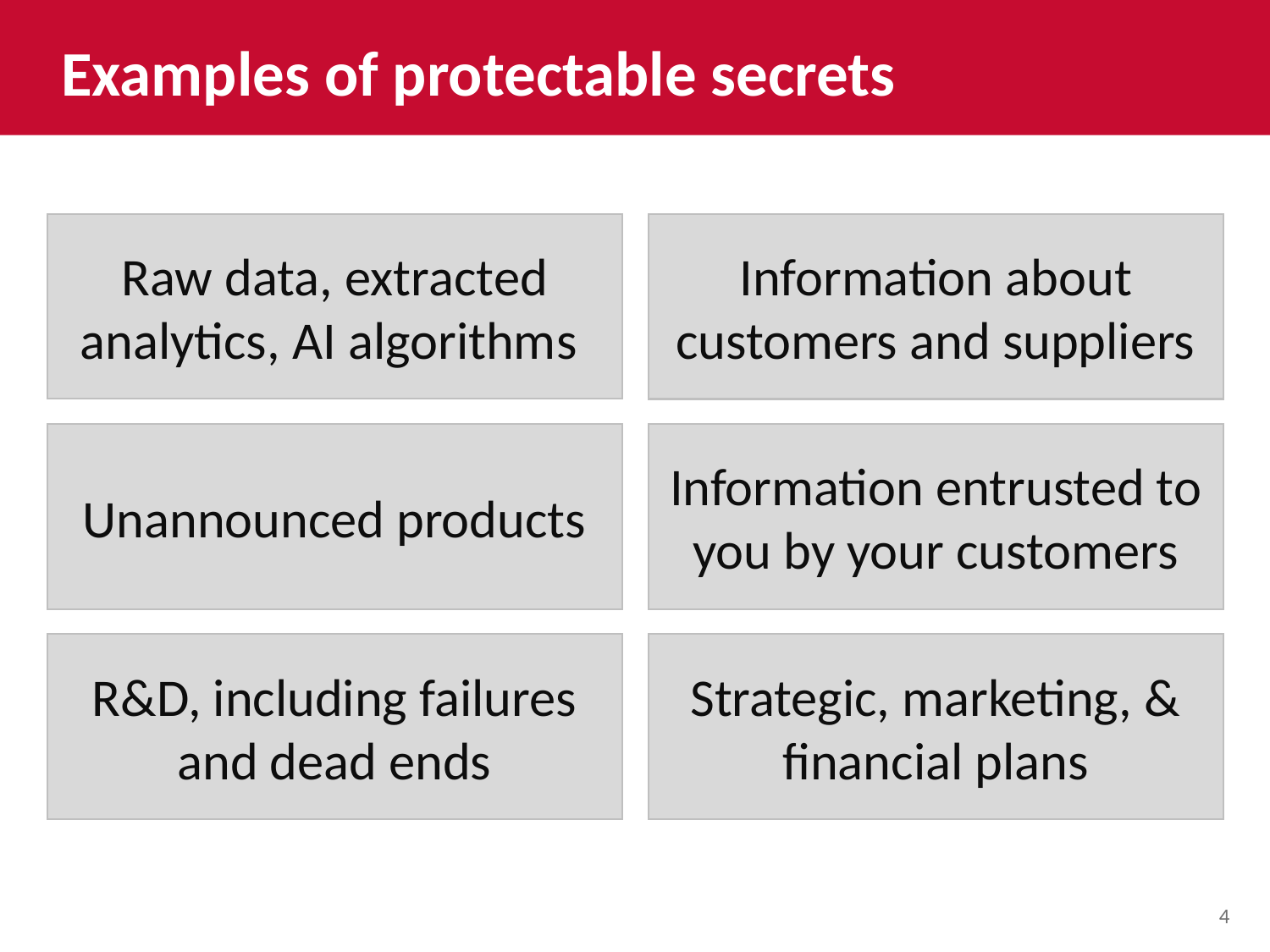

Examples of protectable secrets
Raw data, extracted analytics, AI algorithms
Information about customers and suppliers
Unannounced products
Information entrusted to you by your customers
R&D, including failures and dead ends
Strategic, marketing, & financial plans
4